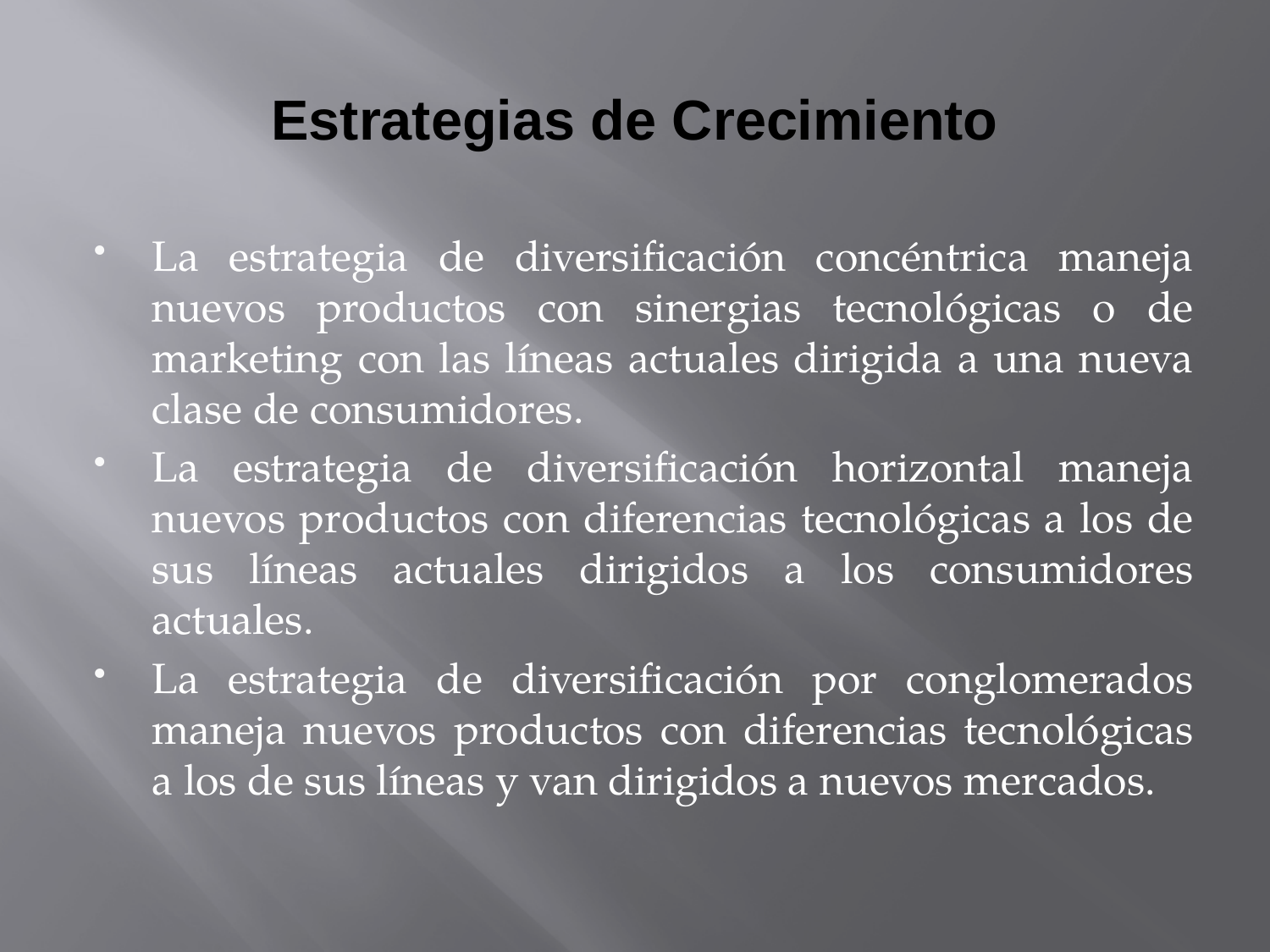

# Estrategias de Crecimiento
La estrategia de diversificación concéntrica maneja nuevos productos con sinergias tecnológicas o de marketing con las líneas actuales dirigida a una nueva clase de consumidores.
La estrategia de diversificación horizontal maneja nuevos productos con diferencias tecnológicas a los de sus líneas actuales dirigidos a los consumidores actuales.
La estrategia de diversificación por conglomerados maneja nuevos productos con diferencias tecnológicas a los de sus líneas y van dirigidos a nuevos mercados.